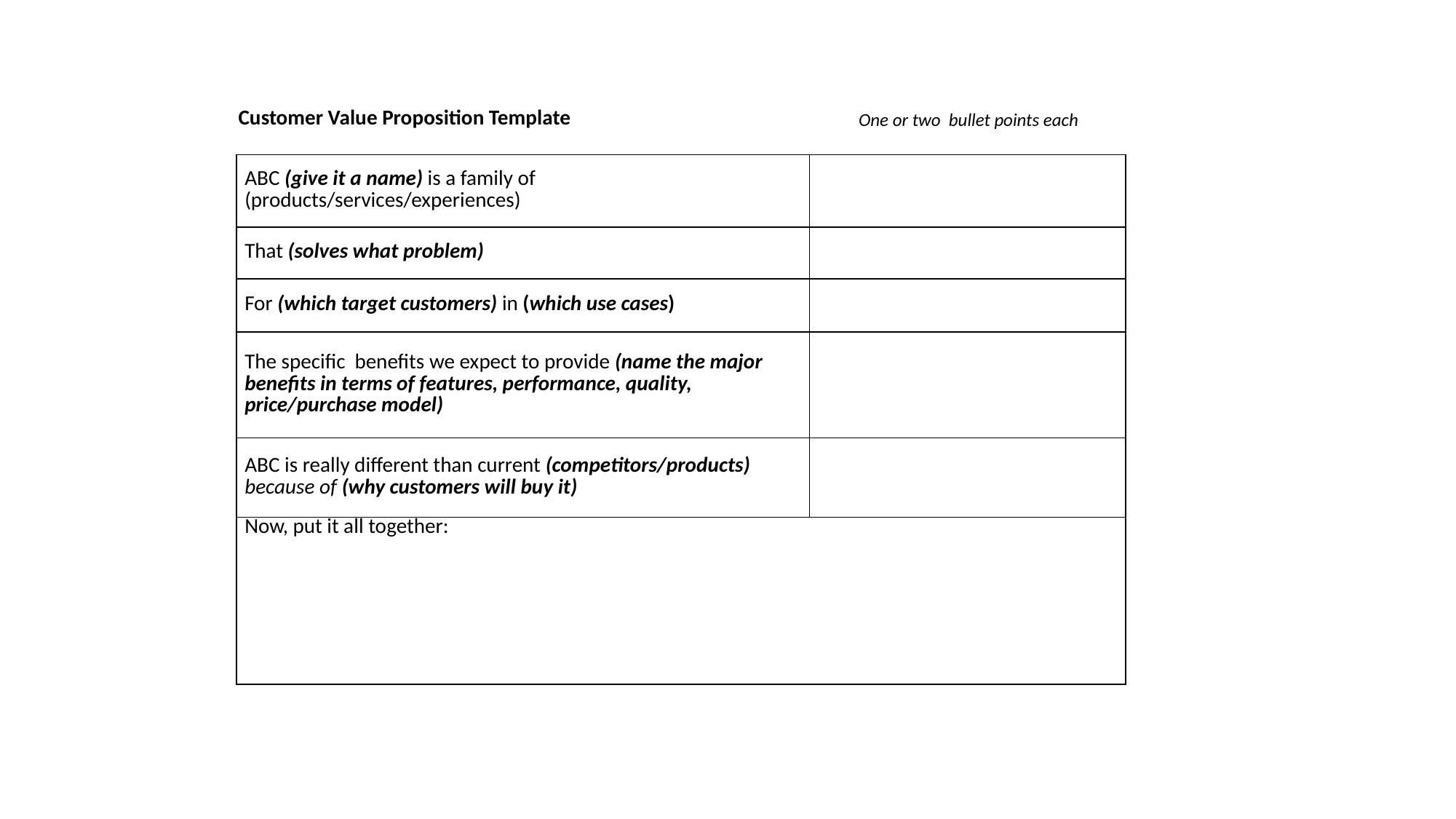

One or two  bullet points each
Customer Value Proposition Template
| ABC (give it a name) is a family of (products/services/experiences) |  |
| --- | --- |
| That (solves what problem) |  |
| For (which target customers) in (which use cases) |  |
| The specific benefits we expect to provide (name the major benefits in terms of features, performance, quality, price/purchase model) |  |
| ABC is really different than current (competitors/products) because of (why customers will buy it) |  |
| Now, put it all together: |  |